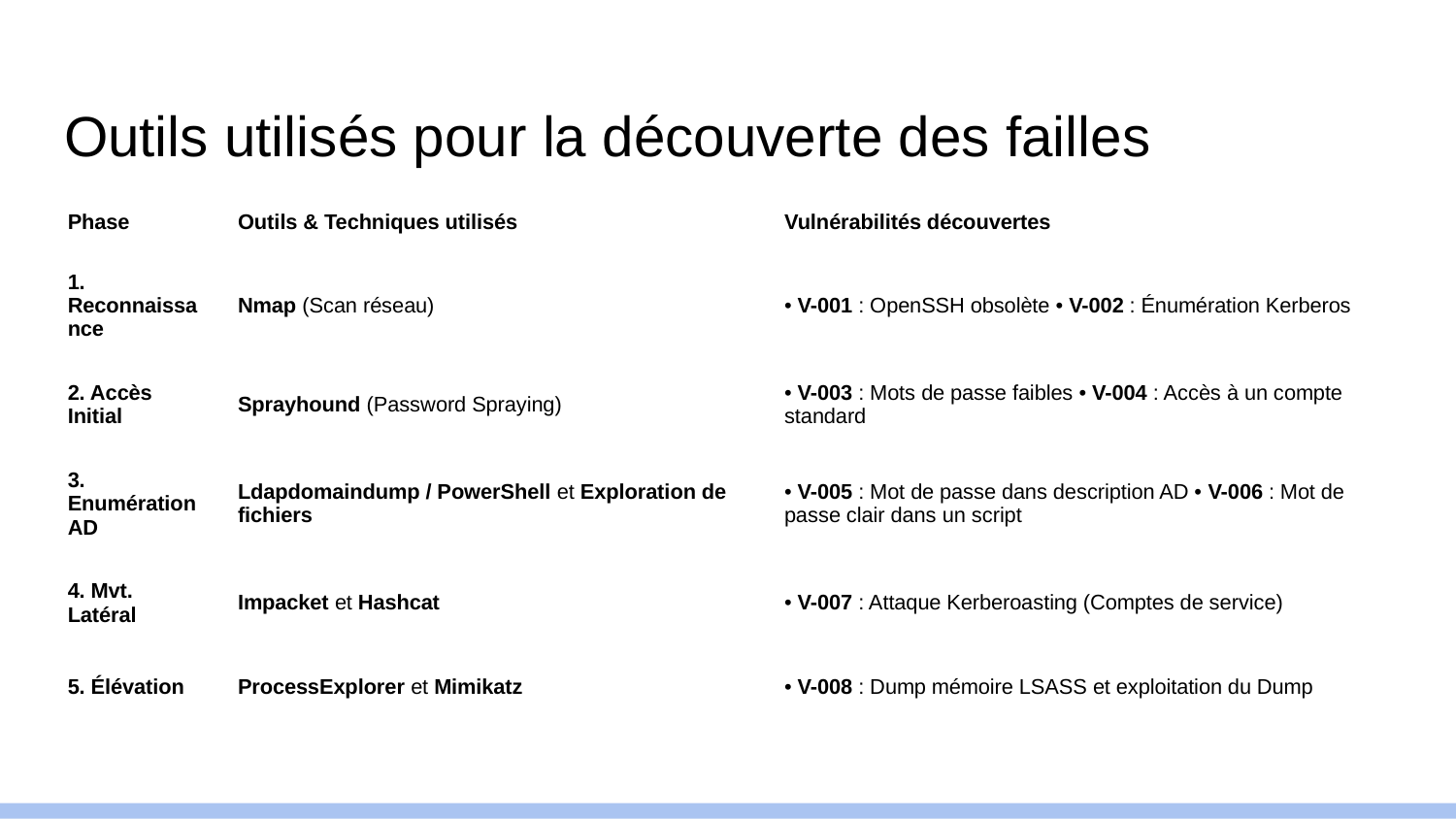

# Outils utilisés pour la découverte des failles

| Phase | Outils & Techniques utilisés | Vulnérabilités découvertes |
| --- | --- | --- |
| 1. Reconnaissance | Nmap (Scan réseau) | • V-001 : OpenSSH obsolète • V-002 : Énumération Kerberos |
| 2. Accès Initial | Sprayhound (Password Spraying) | • V-003 : Mots de passe faibles • V-004 : Accès à un compte standard |
| 3. Enumération AD | Ldapdomaindump / PowerShell et Exploration de fichiers | • V-005 : Mot de passe dans description AD • V-006 : Mot de passe clair dans un script |
| 4. Mvt. Latéral | Impacket et Hashcat | • V-007 : Attaque Kerberoasting (Comptes de service) |
| 5. Élévation | ProcessExplorer et Mimikatz | • V-008 : Dump mémoire LSASS et exploitation du Dump |